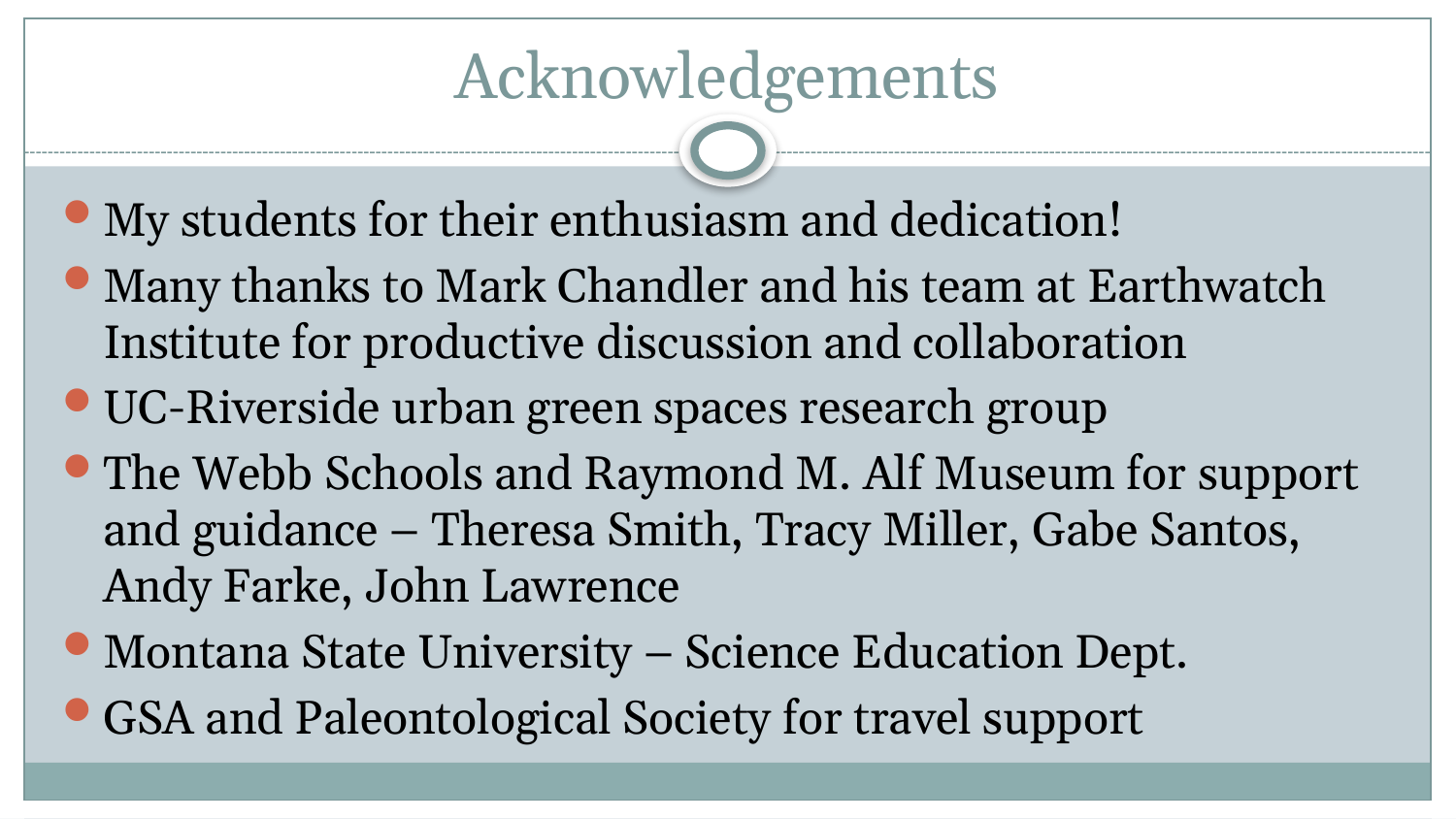

# Acknowledgements
My students for their enthusiasm and dedication!
Many thanks to Mark Chandler and his team at Earthwatch Institute for productive discussion and collaboration
UC-Riverside urban green spaces research group
The Webb Schools and Raymond M. Alf Museum for support and guidance – Theresa Smith, Tracy Miller, Gabe Santos, Andy Farke, John Lawrence
Montana State University – Science Education Dept.
GSA and Paleontological Society for travel support